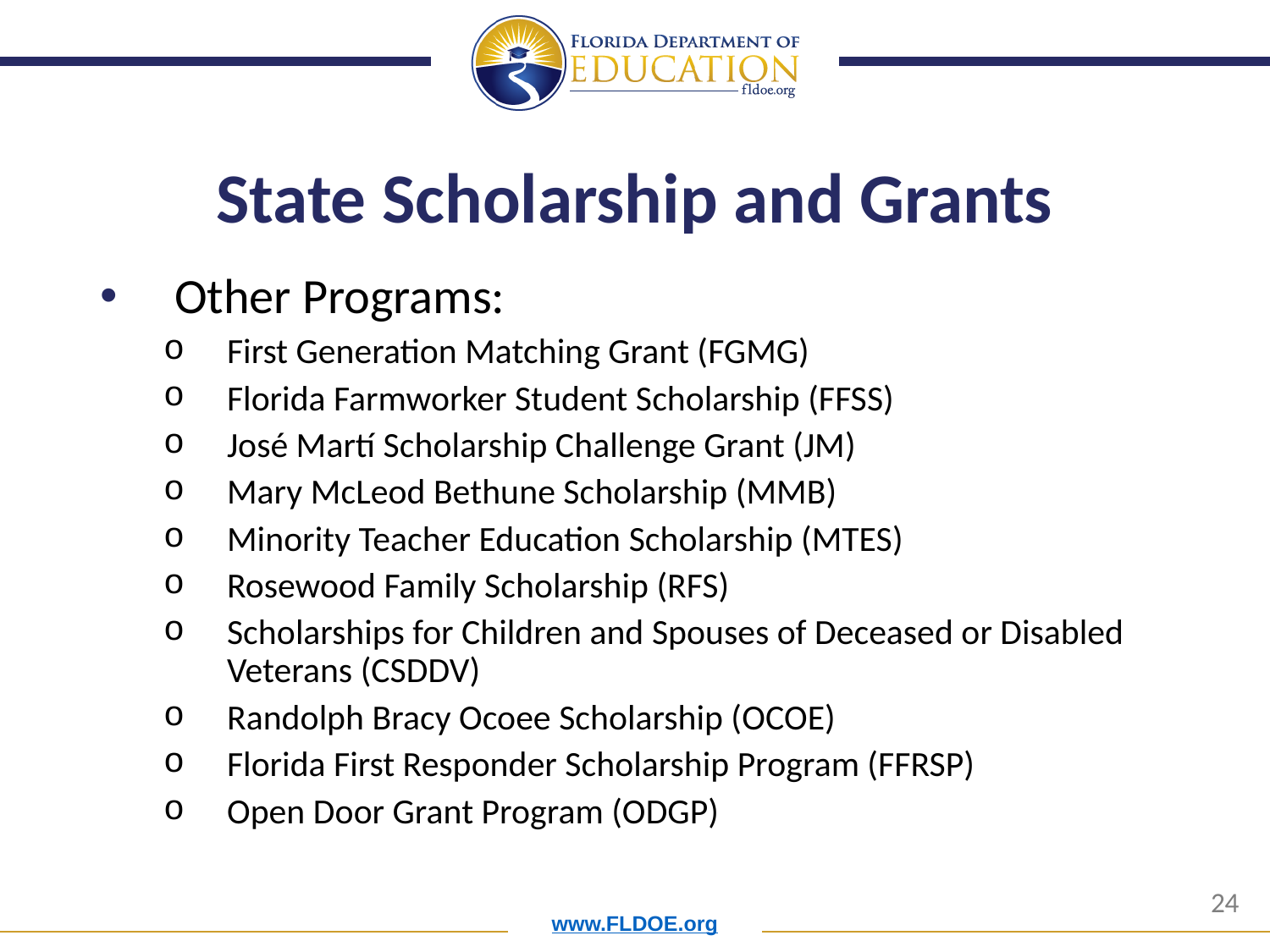

# State Scholarship and Grants
 Other Programs:
First Generation Matching Grant (FGMG)
Florida Farmworker Student Scholarship (FFSS)
José Martí Scholarship Challenge Grant (JM)
Mary McLeod Bethune Scholarship (MMB)
Minority Teacher Education Scholarship (MTES)
Rosewood Family Scholarship (RFS)
Scholarships for Children and Spouses of Deceased or Disabled Veterans (CSDDV)
Randolph Bracy Ocoee Scholarship (OCOE)
Florida First Responder Scholarship Program (FFRSP)
Open Door Grant Program (ODGP)